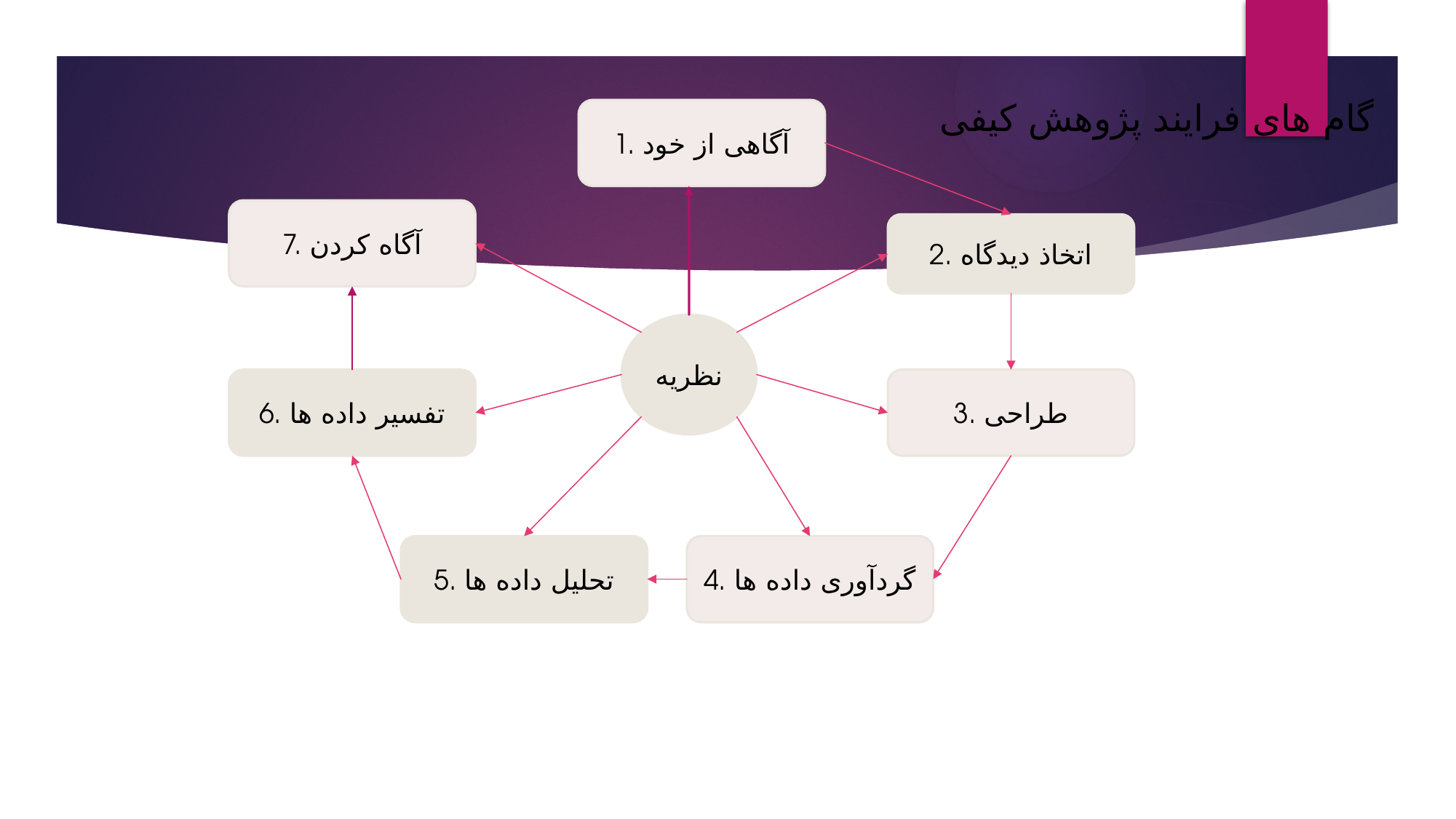

گام های فرایند پژوهش کیفی
1. آگاهی از خود
7. آگاه کردن
2. اتخاذ دیدگاه
نظریه
6. تفسیر داده ها
3. طراحی
5. تحلیل داده ها
4. گردآوری داده ها